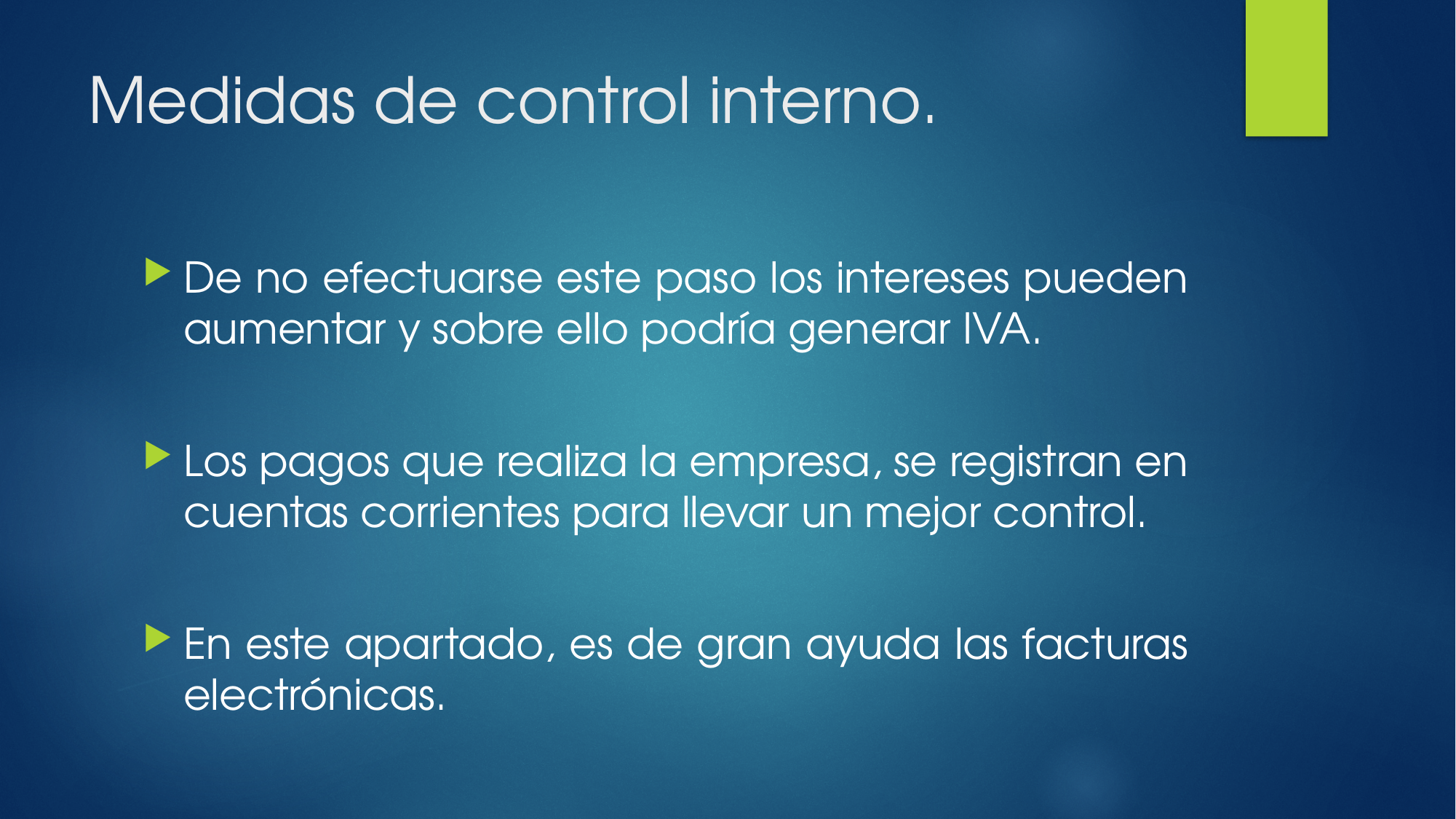

# Medidas de control interno.
De no efectuarse este paso los intereses pueden aumentar y sobre ello podría generar IVA.

Los pagos que realiza la empresa, se registran en cuentas corrientes para llevar un mejor control.

En este apartado, es de gran ayuda las facturas electrónicas.